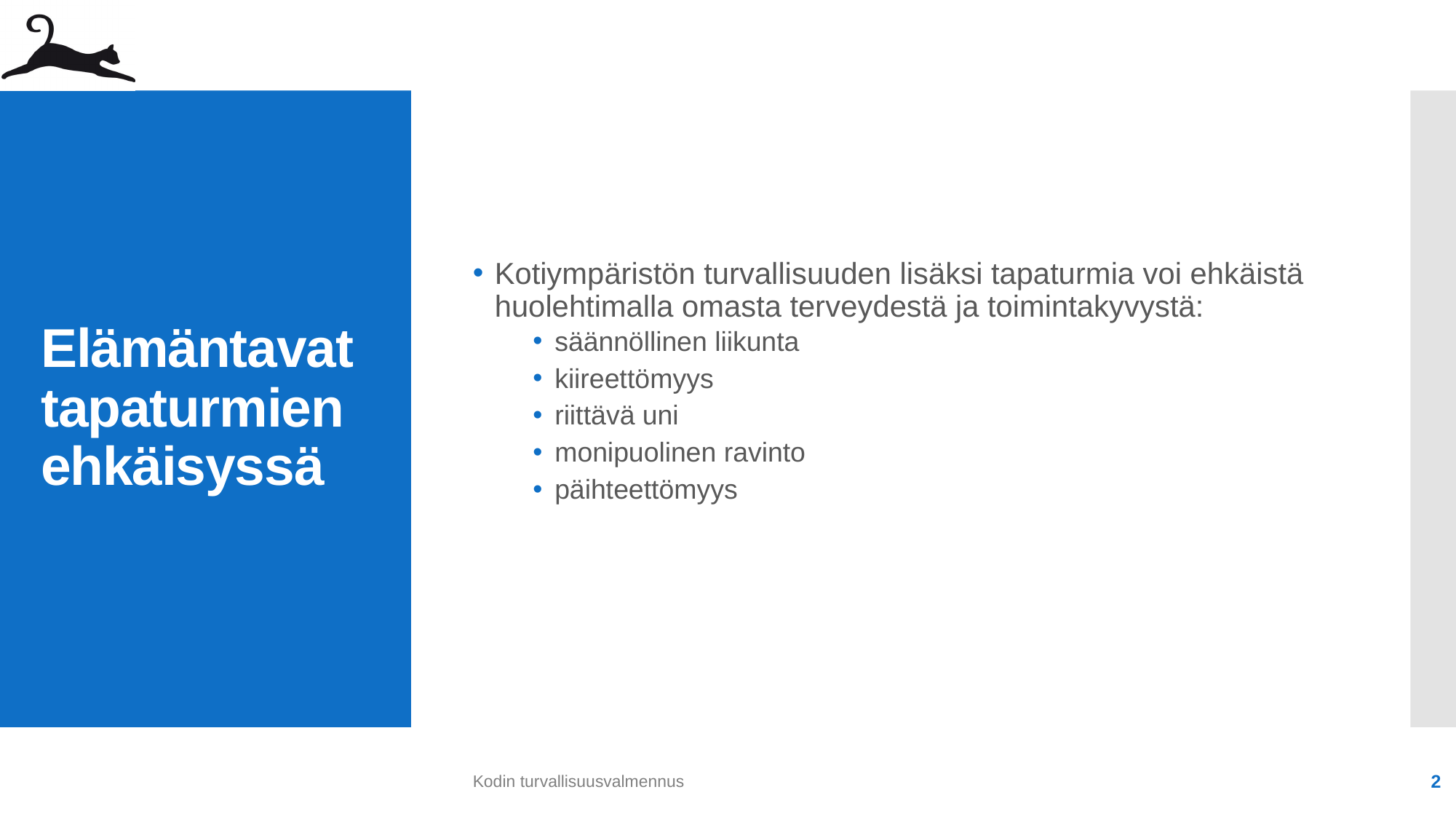

Kotiympäristön turvallisuuden lisäksi tapaturmia voi ehkäistä huolehtimalla omasta terveydestä ja toimintakyvystä:
säännöllinen liikunta
kiireettömyys
riittävä uni
monipuolinen ravinto
päihteettömyys

# Elämäntavat tapaturmien ehkäisyssä
Kodin turvallisuusvalmennus
2